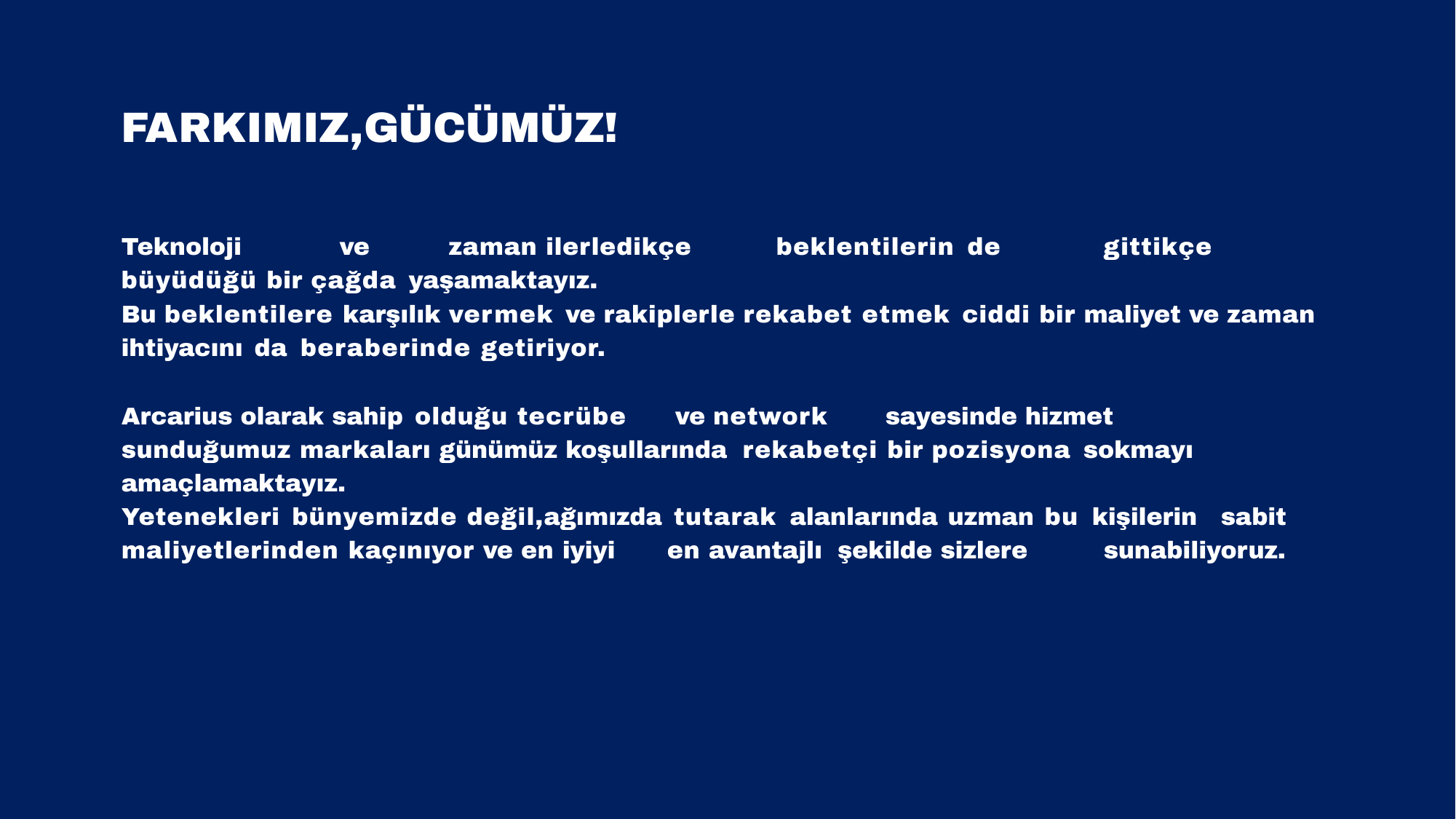

# FARKIMIZ,GÜCÜMÜZ!
Teknoloji	ve	zaman ilerledikçe	beklentilerin de	gittikçe	büyüdüğü bir çağda yaşamaktayız.
Bu beklentilere karşılık vermek ve rakiplerle rekabet etmek ciddi bir maliyet ve zaman ihtiyacını da beraberinde getiriyor.

Arcarius olarak sahip olduğu tecrübe	 ve network	sayesinde hizmet	 sunduğumuz markaları günümüz koşullarında rekabetçi bir pozisyona sokmayı amaçlamaktayız.
Yetenekleri bünyemizde değil,ağımızda tutarak alanlarında uzman bu kişilerin	 sabit maliyetlerinden kaçınıyor ve en iyiyi	en avantajlı şekilde sizlere	sunabiliyoruz.